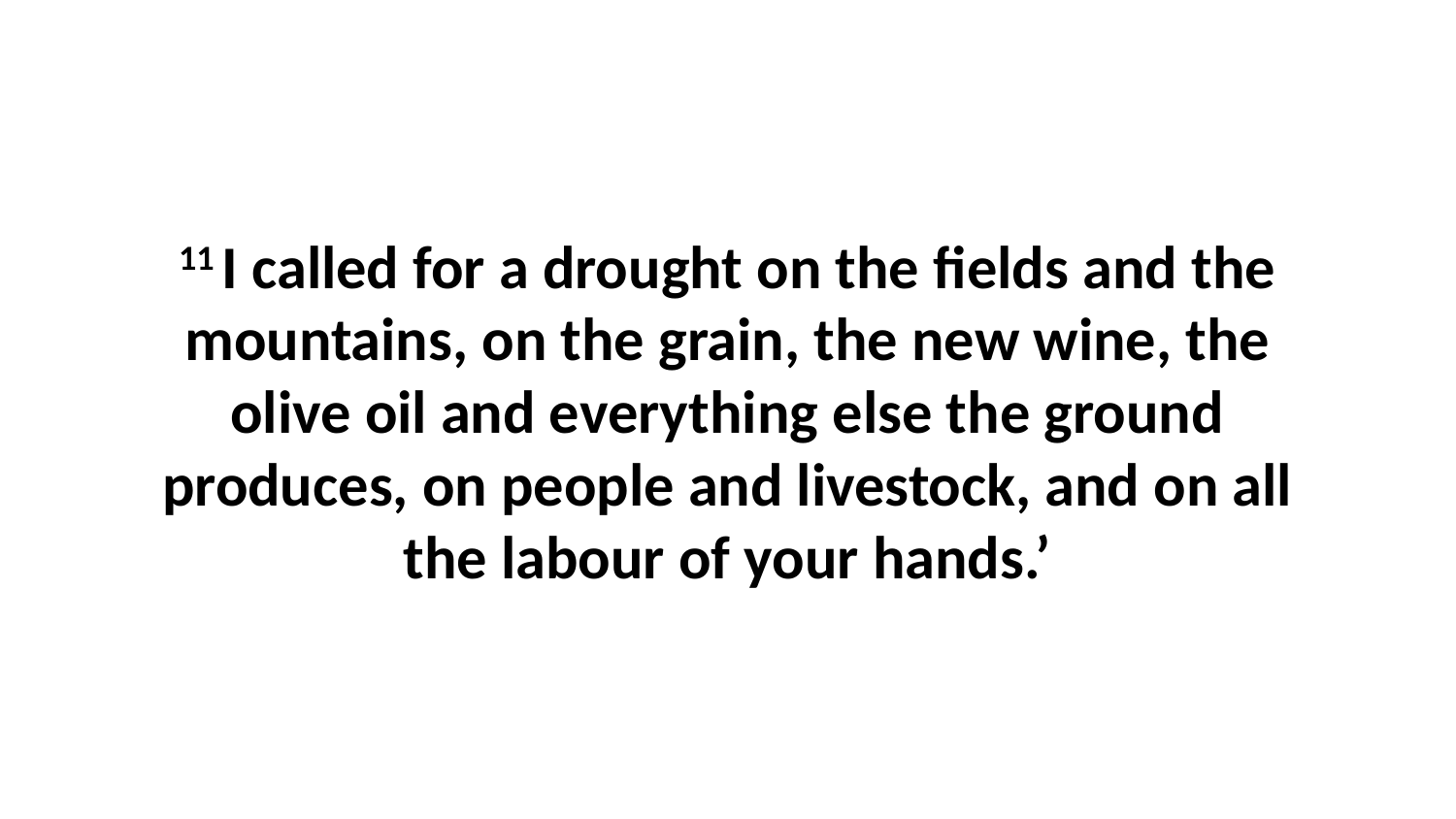

11 I called for a drought on the fields and the mountains, on the grain, the new wine, the olive oil and everything else the ground produces, on people and livestock, and on all the labour of your hands.’